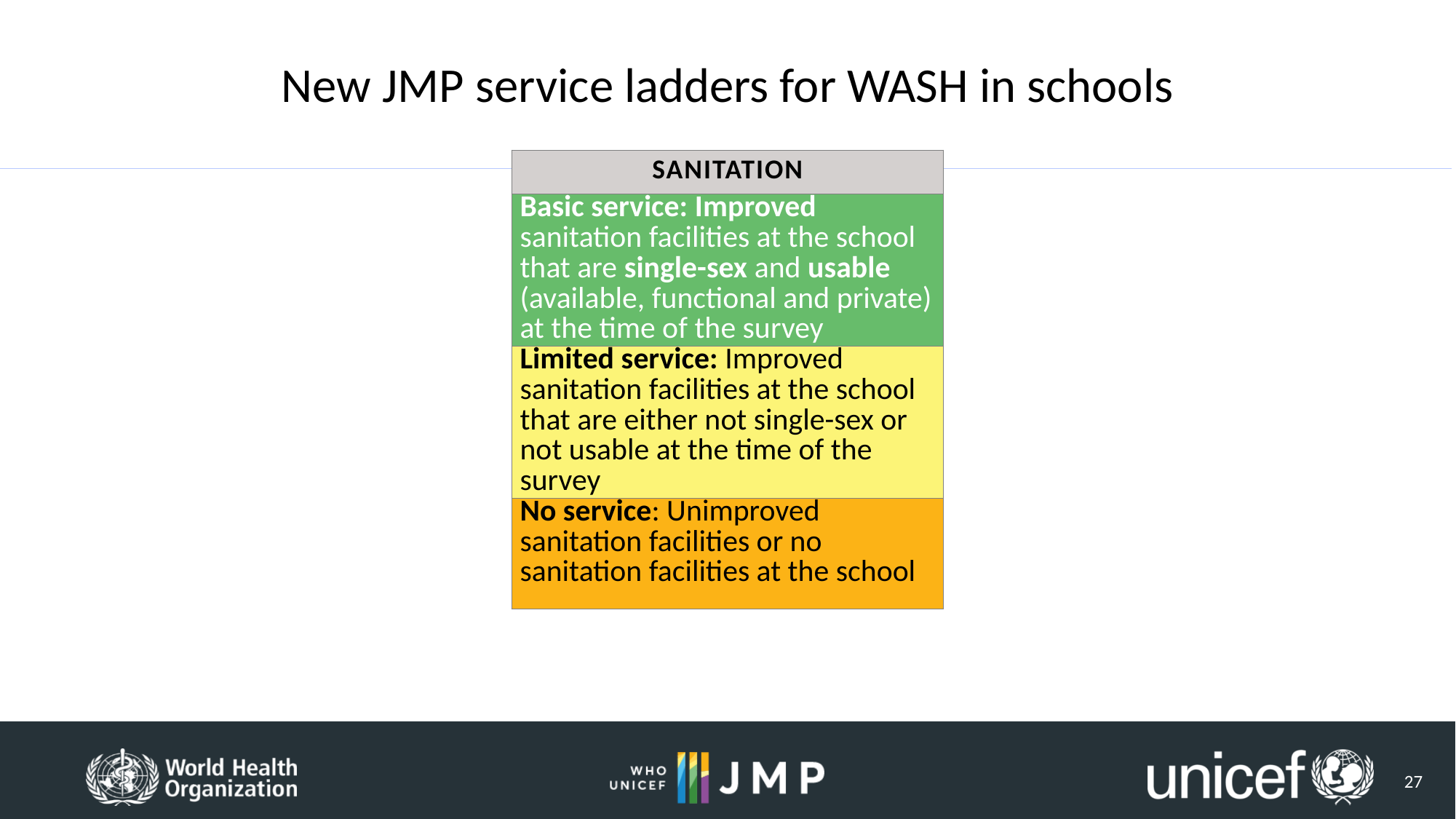

# New JMP service ladders for WASH in schools
| Sanitation |
| --- |
| Basic service: Improved sanitation facilities at the school that are single-sex and usable (available, functional and private) at the time of the survey |
| Limited service: Improved sanitation facilities at the school that are either not single-sex or not usable at the time of the survey |
| No service: Unimproved sanitation facilities or no sanitation facilities at the school |
27